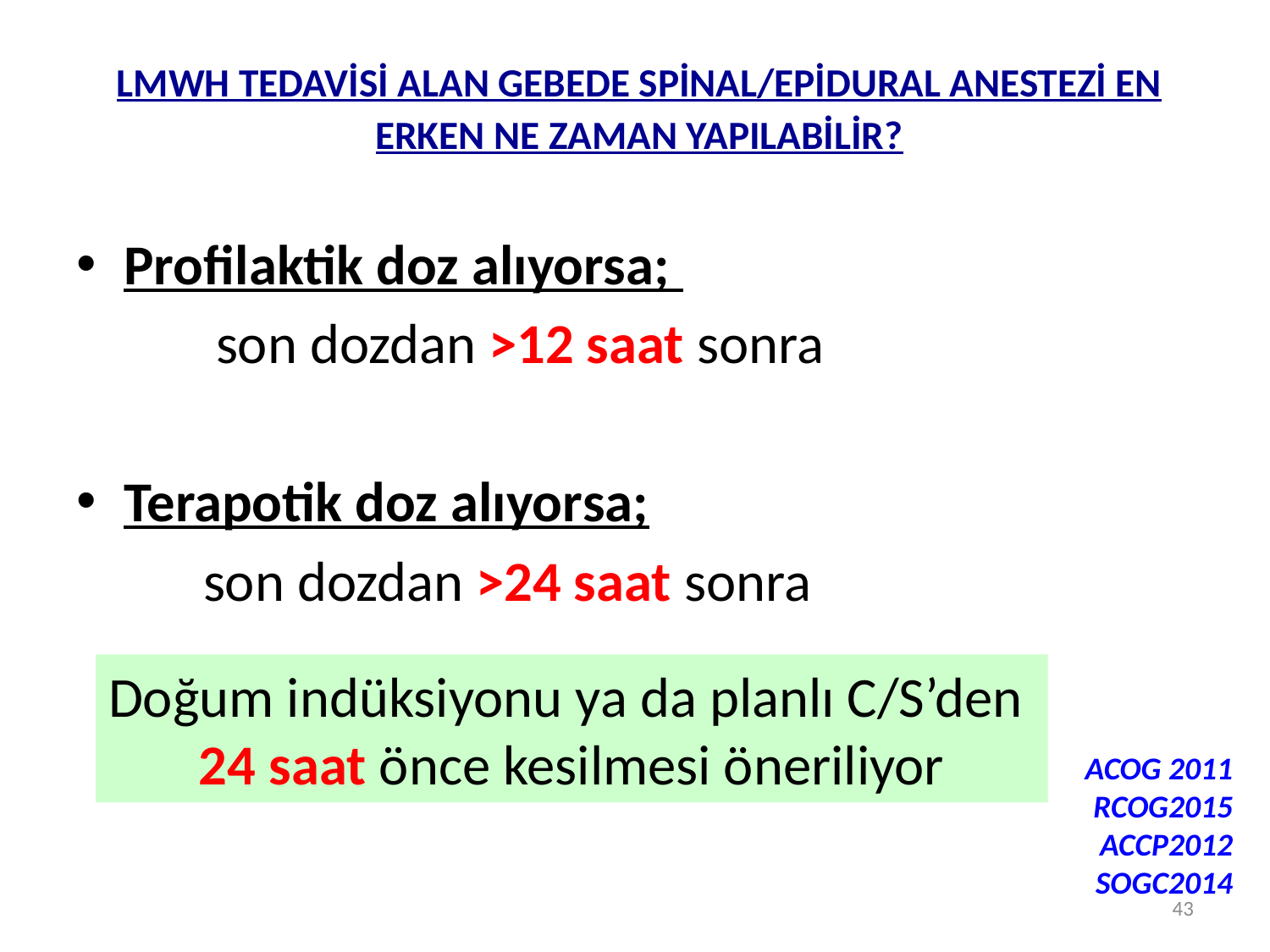

# LMWH TEDAVİSİ ALAN GEBEDE SPİNAL/EPİDURAL ANESTEZİ EN ERKEN NE ZAMAN YAPILABİLİR?
Profilaktik doz alıyorsa;
           son dozdan >12 saat sonra

Terapotik doz alıyorsa;
          son dozdan >24 saat sonra
Doğum indüksiyonu ya da planlı C/S’den
24 saat önce kesilmesi öneriliyor
ACOG 2011
RCOG2015
ACCP2012
SOGC2014
43